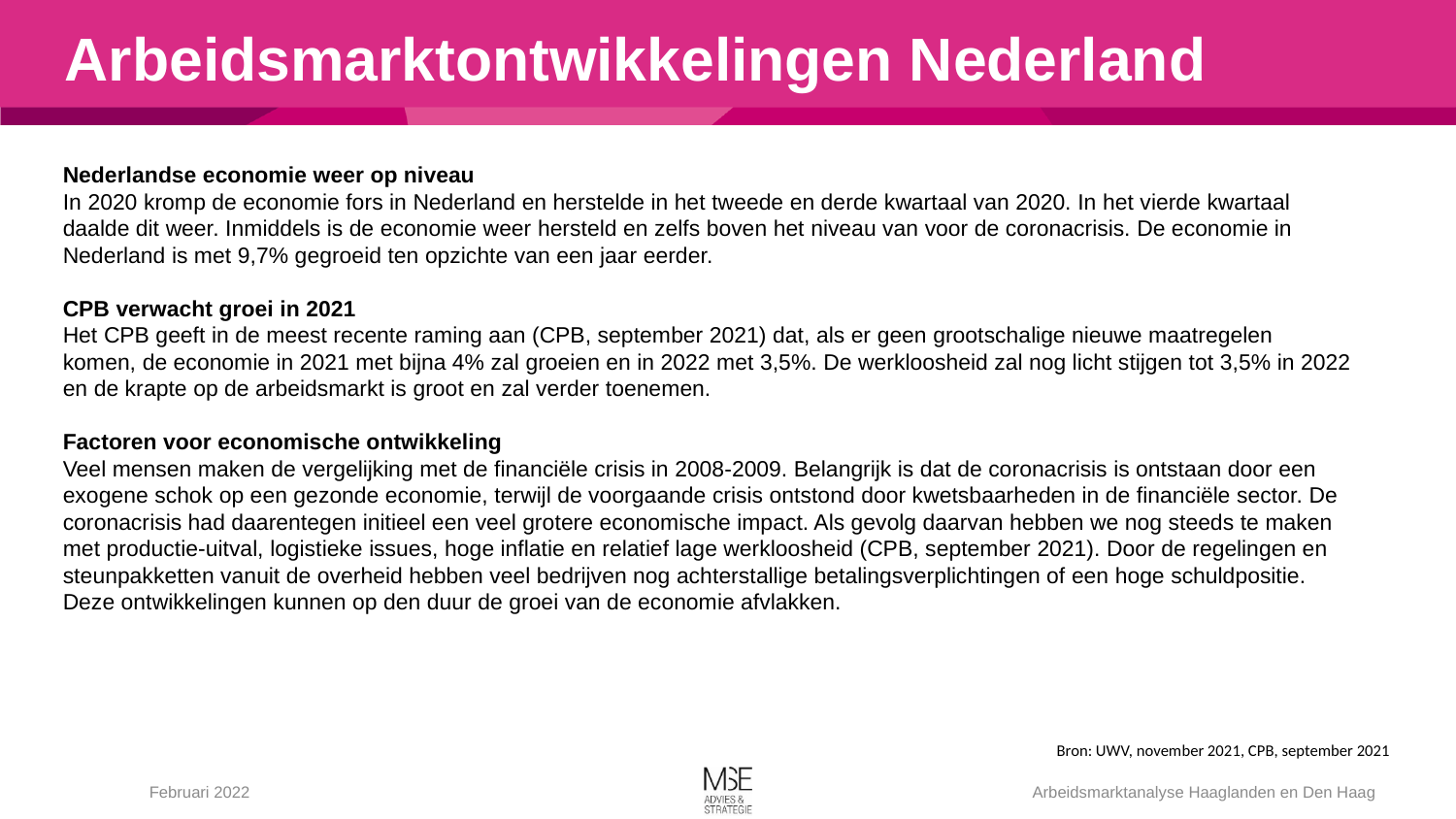

# Arbeidsmarktontwikkelingen Nederland
Nederlandse economie weer op niveau
In 2020 kromp de economie fors in Nederland en herstelde in het tweede en derde kwartaal van 2020. In het vierde kwartaal daalde dit weer. Inmiddels is de economie weer hersteld en zelfs boven het niveau van voor de coronacrisis. De economie in Nederland is met 9,7% gegroeid ten opzichte van een jaar eerder.

CPB verwacht groei in 2021
Het CPB geeft in de meest recente raming aan (CPB, september 2021) dat, als er geen grootschalige nieuwe maatregelen komen, de economie in 2021 met bijna 4% zal groeien en in 2022 met 3,5%. De werkloosheid zal nog licht stijgen tot 3,5% in 2022 en de krapte op de arbeidsmarkt is groot en zal verder toenemen.

Factoren voor economische ontwikkeling
Veel mensen maken de vergelijking met de financiële crisis in 2008-2009. Belangrijk is dat de coronacrisis is ontstaan door een exogene schok op een gezonde economie, terwijl de voorgaande crisis ontstond door kwetsbaarheden in de financiële sector. De coronacrisis had daarentegen initieel een veel grotere economische impact. Als gevolg daarvan hebben we nog steeds te maken met productie-uitval, logistieke issues, hoge inflatie en relatief lage werkloosheid (CPB, september 2021). Door de regelingen en steunpakketten vanuit de overheid hebben veel bedrijven nog achterstallige betalingsverplichtingen of een hoge schuldpositie. Deze ontwikkelingen kunnen op den duur de groei van de economie afvlakken.
Bron: UWV, november 2021, CPB, september 2021
Februari 2022
Arbeidsmarktanalyse Haaglanden en Den Haag